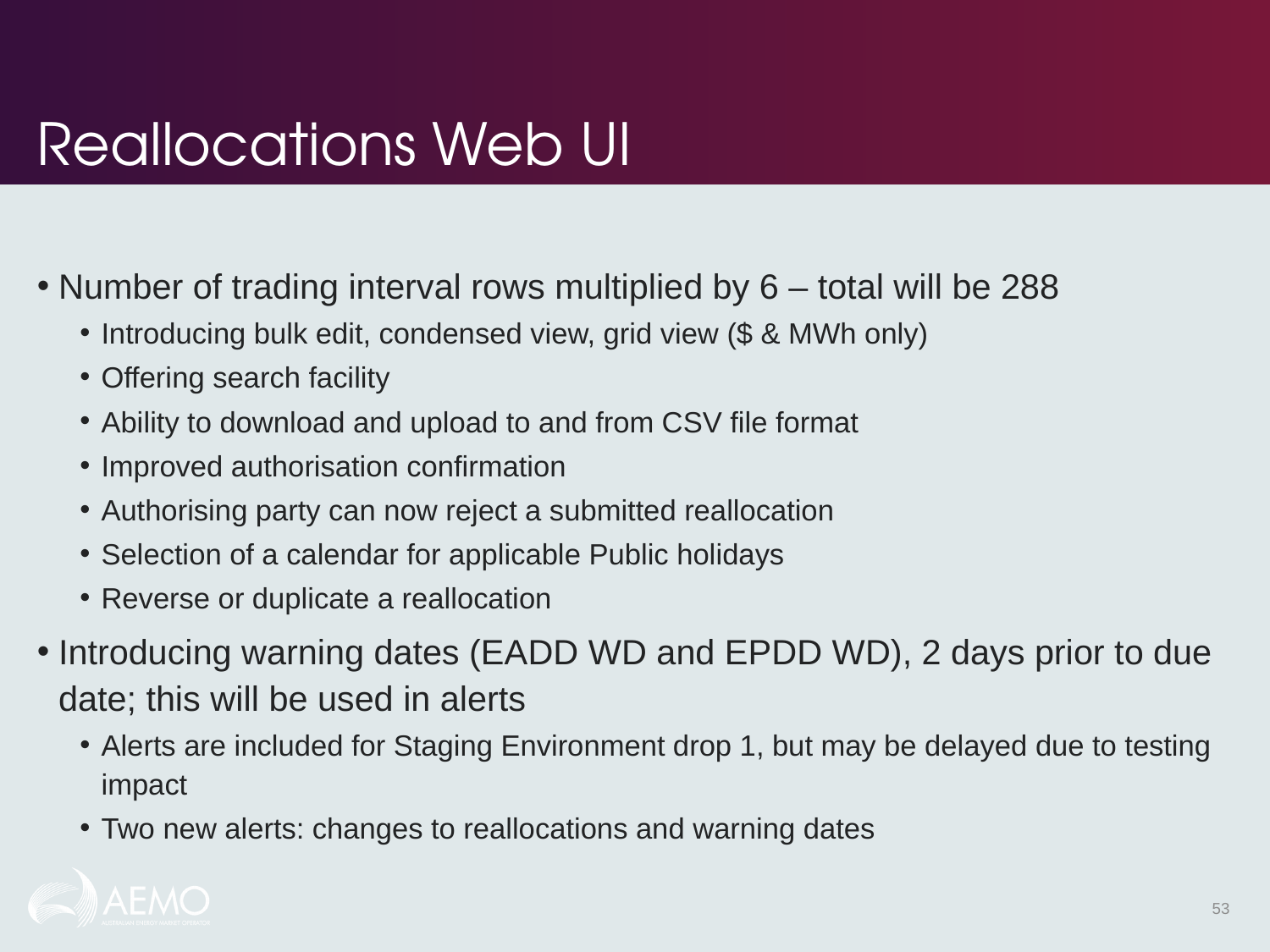

# Reallocations Web UI
Number of trading interval rows multiplied by 6 – total will be 288
Introducing bulk edit, condensed view, grid view ($ & MWh only)
Offering search facility
Ability to download and upload to and from CSV file format
Improved authorisation confirmation
Authorising party can now reject a submitted reallocation
Selection of a calendar for applicable Public holidays
Reverse or duplicate a reallocation
Introducing warning dates (EADD WD and EPDD WD), 2 days prior to due date; this will be used in alerts
Alerts are included for Staging Environment drop 1, but may be delayed due to testing impact
Two new alerts: changes to reallocations and warning dates

53